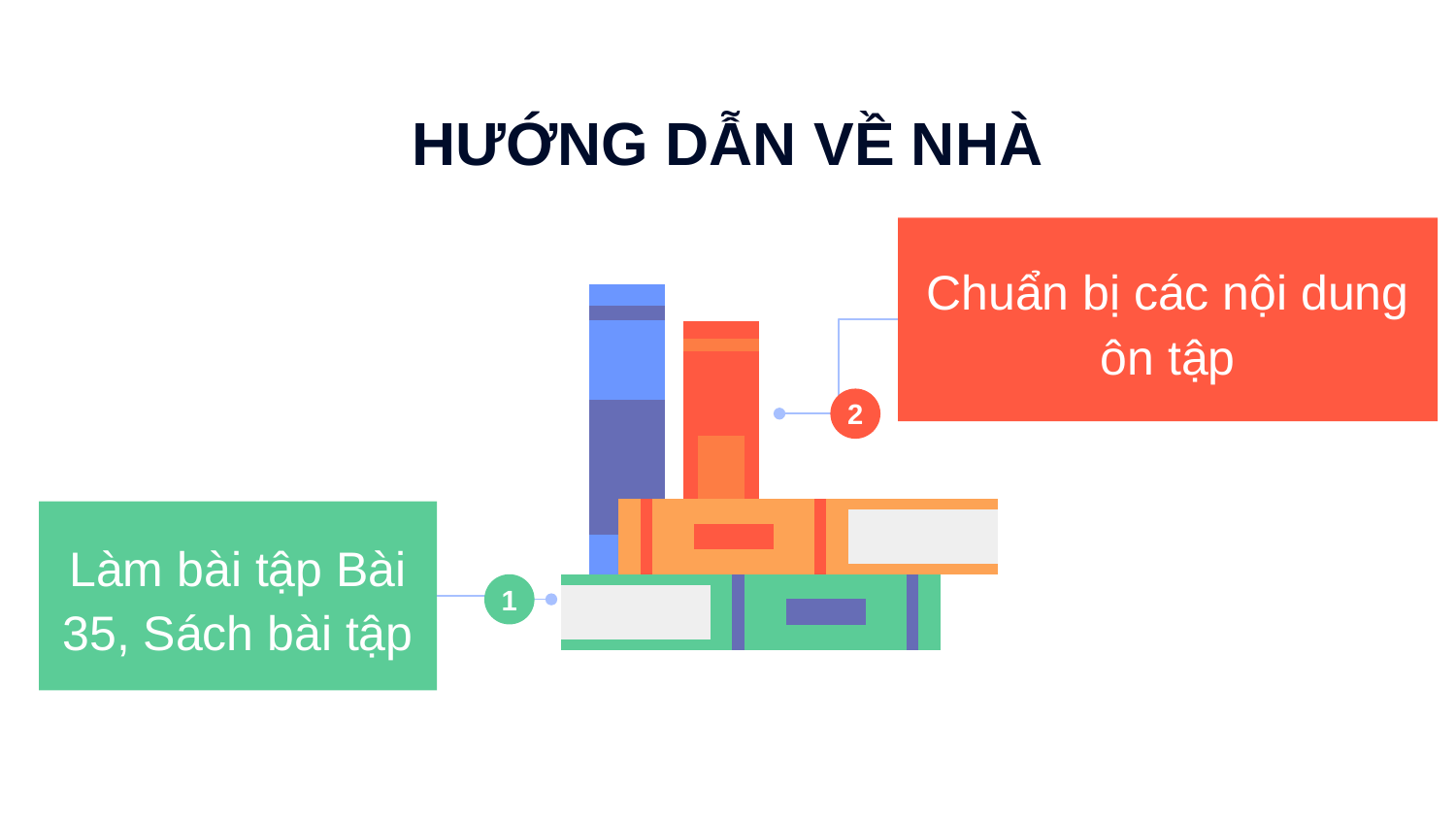

# HƯỚNG DẪN VỀ NHÀ
Chuẩn bị các nội dung ôn tập

2

Làm bài tập Bài 35, Sách bài tập
1